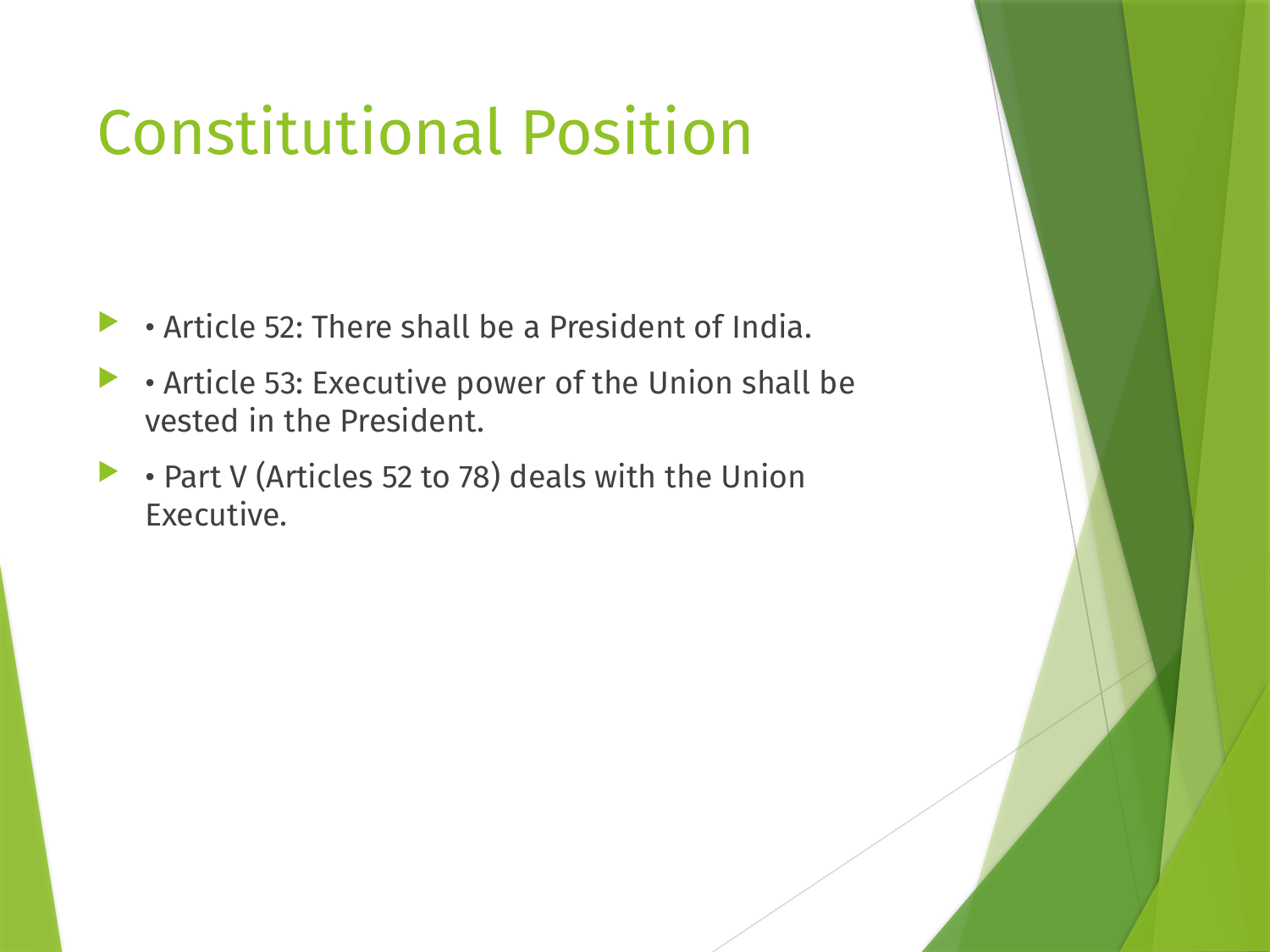

# Constitutional Position
• Article 52: There shall be a President of India.
• Article 53: Executive power of the Union shall be vested in the President.
• Part V (Articles 52 to 78) deals with the Union Executive.